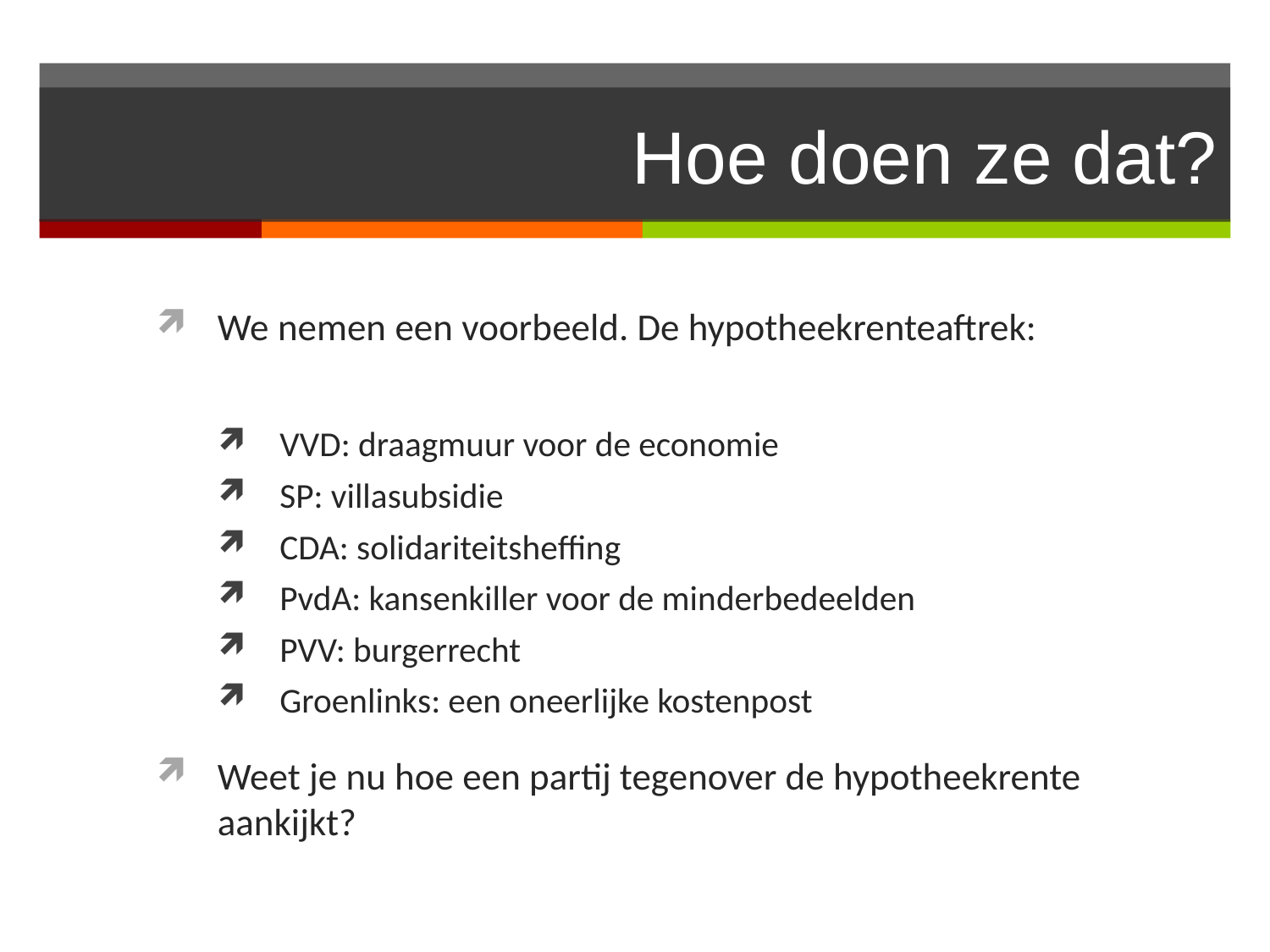

# Hoe doen ze dat?
We nemen een voorbeeld. De hypotheekrenteaftrek:

VVD: draagmuur voor de economie
SP: villasubsidie
CDA: solidariteitsheffing
PvdA: kansenkiller voor de minderbedeelden
PVV: burgerrecht
Groenlinks: een oneerlijke kostenpost
Weet je nu hoe een partij tegenover de hypotheekrente aankijkt?